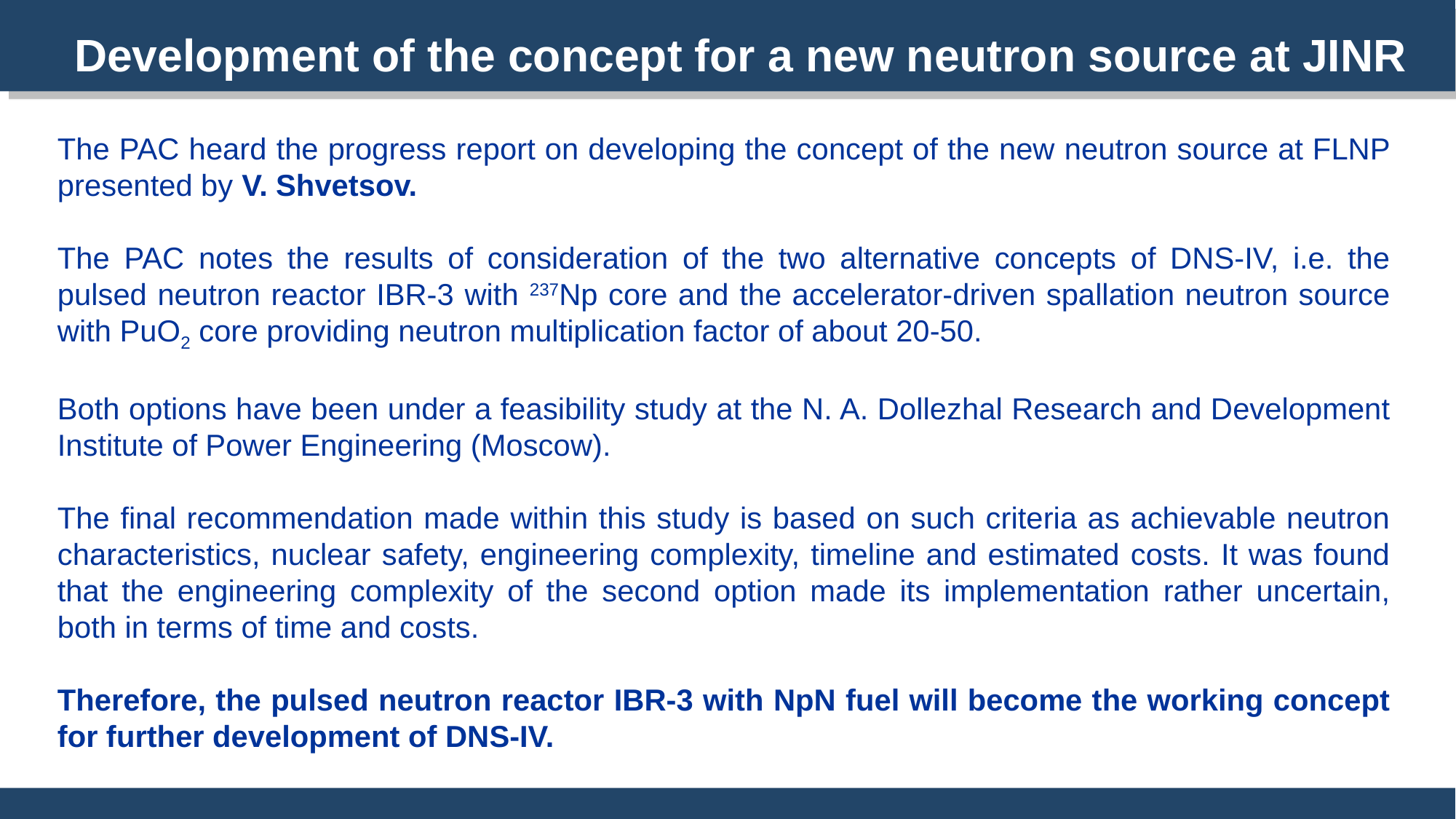

Development of the concept for a new neutron source at JINR
The PAC heard the progress report on developing the concept of the new neutron source at FLNP presented by V. Shvetsov.

The PAC notes the results of consideration of the two alternative concepts of DNS-IV, i.e. the pulsed neutron reactor IBR-3 with 237Np core and the accelerator-driven spallation neutron source with PuO2 core providing neutron multiplication factor of about 20-50.

Both options have been under a feasibility study at the N. A. Dollezhal Research and Development Institute of Power Engineering (Moscow).

The final recommendation made within this study is based on such criteria as achievable neutron characteristics, nuclear safety, engineering complexity, timeline and estimated costs. It was found that the engineering complexity of the second option made its implementation rather uncertain, both in terms of time and costs.

Therefore, the pulsed neutron reactor IBR-3 with NpN fuel will become the working concept for further development of DNS-IV.